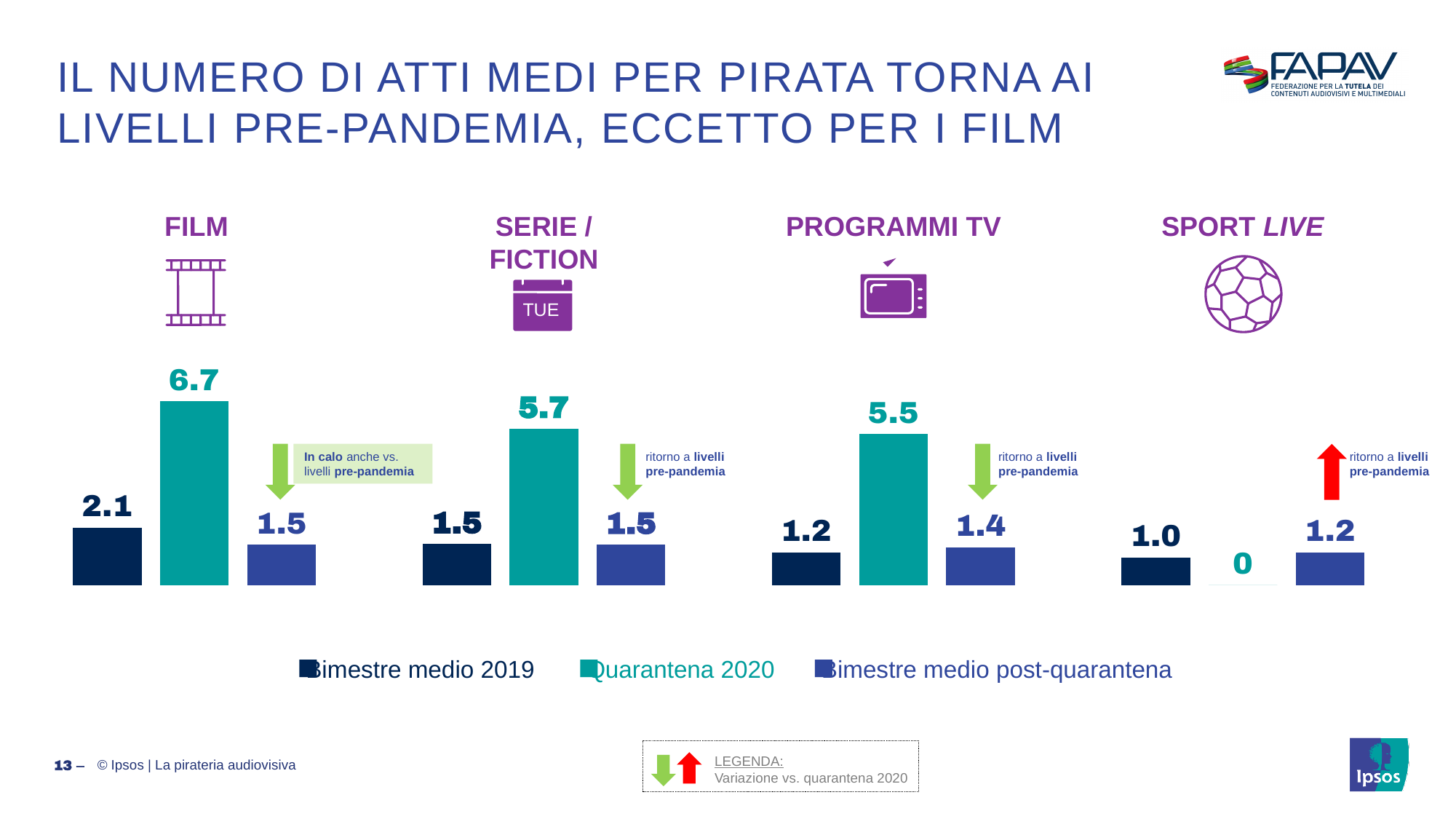

# IL NUMERO DI ATTI MEDI PER PIRATA TORNA AI LIVELLI PRE-PANDEMIA, ECCETTO PER I FILM
FILM
SERIE / FICTION
PROGRAMMI TV
SPORT LIVE

TUE

### Chart

| Category | Columna1 | Série 1 | Série 2 |
|---|---|---|---|
| Film | 1.0 | 0.0 | 1.2 |

### Chart

| Category | Columna1 | Série 1 | Série 2 |
|---|---|---|---|
| Film | 2.1 | 6.7 | 1.47 |

### Chart

| Category | Columna1 | Série 1 | Série 2 |
|---|---|---|---|
| Film | 1.5 | 5.7 | 1.4733333333333334 |

### Chart

| Category | Columna1 | Série 1 | Série 2 |
|---|---|---|---|
| Film | 1.2 | 5.5 | 1.3766666666666667 |
In calo anche vs. livelli pre-pandemia

ritorno a livelli pre-pandemia

ritorno a livelli pre-pandemia
ritorno a livelli pre-pandemia

Bimestre medio 2019
Quarantena 2020
Bimestre medio post-quarantena

13 ‒
LEGENDA:
Variazione vs. quarantena 2020